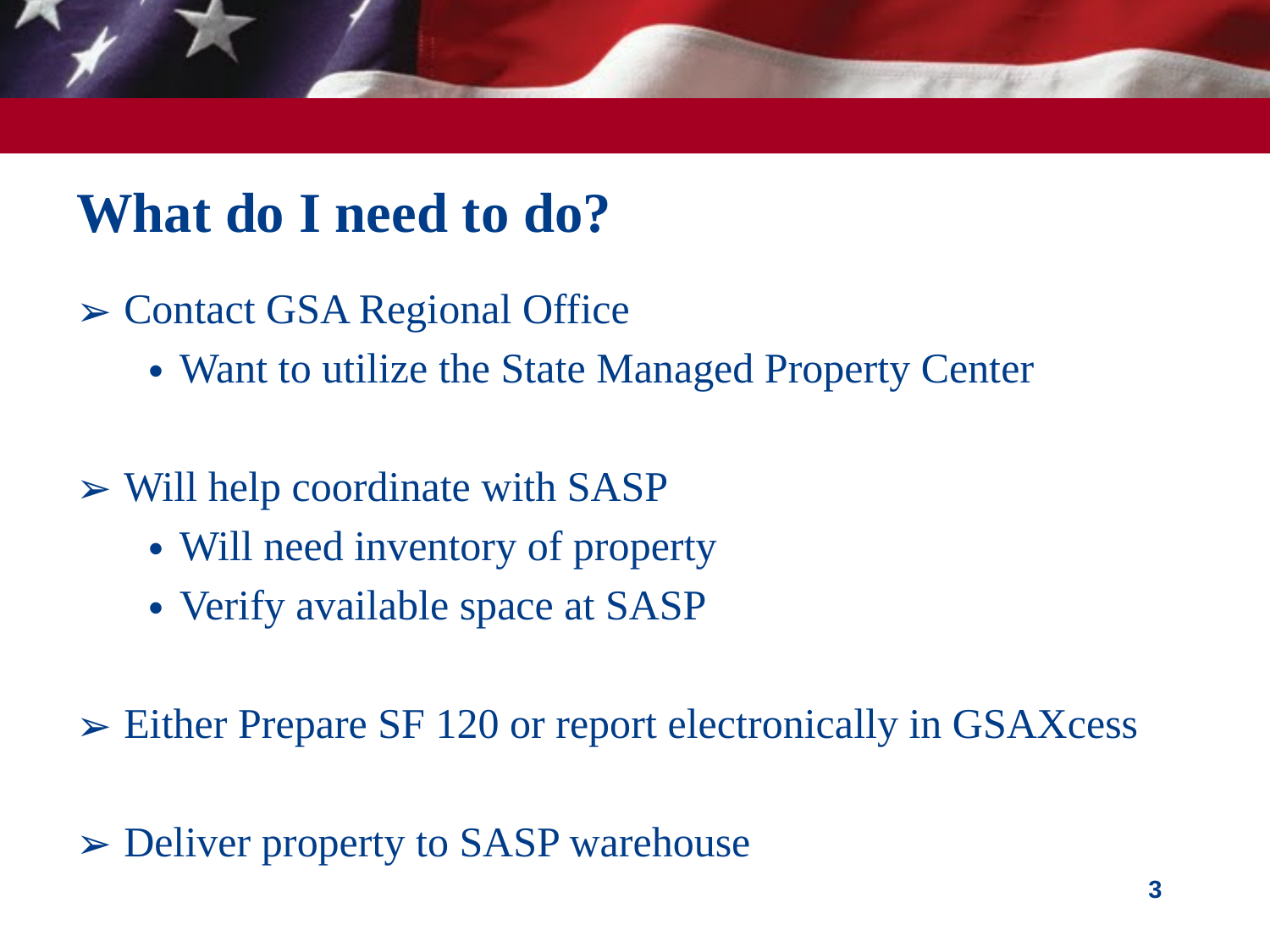

# What do I need to do?
Contact GSA Regional Office
Want to utilize the State Managed Property Center

Will help coordinate with SASP
Will need inventory of property
Verify available space at SASP

Either Prepare SF 120 or report electronically in GSAXcess

Deliver property to SASP warehouse
3